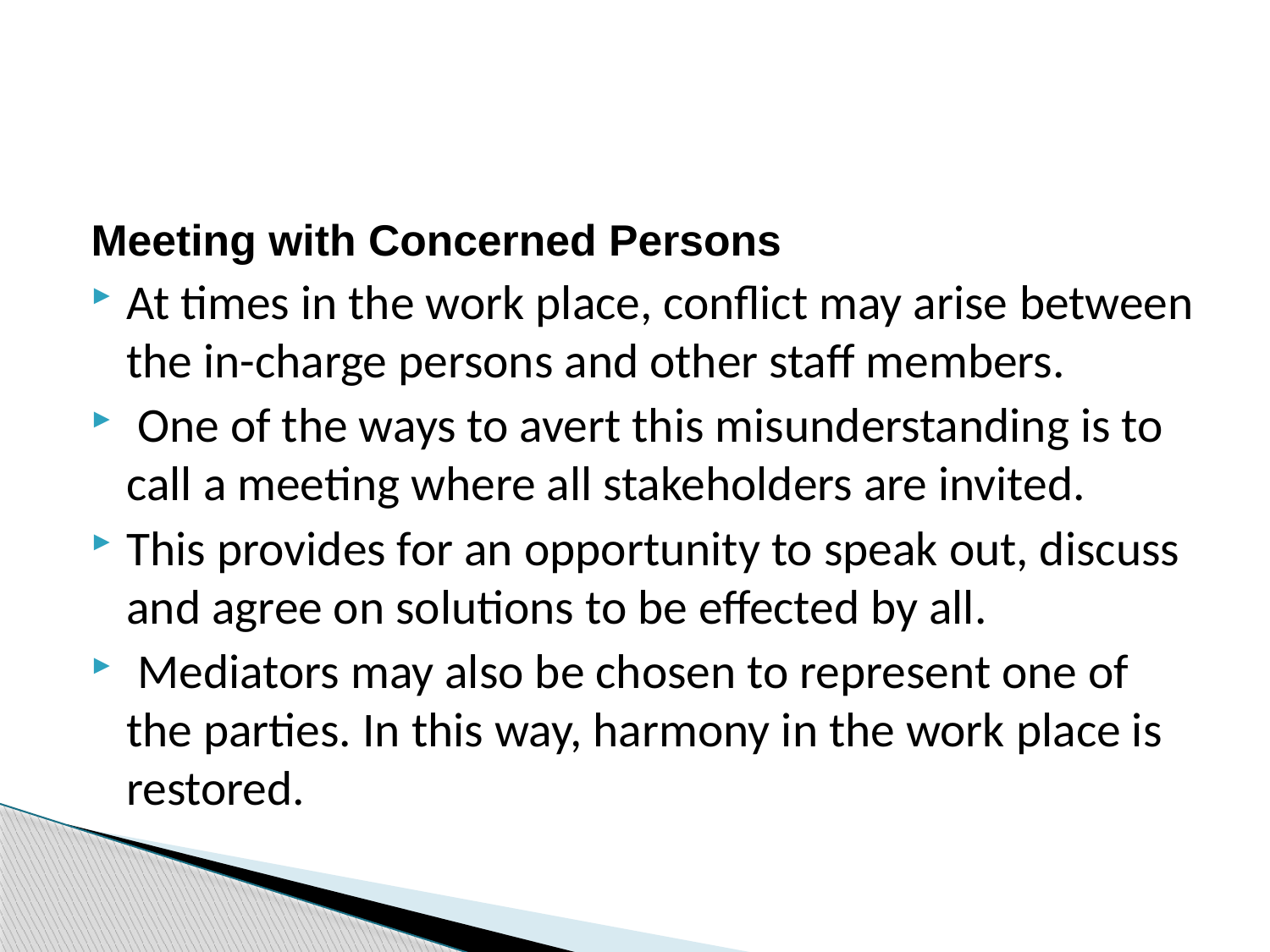

#
Meeting with Concerned Persons
At times in the work place, conflict may arise between the in-charge persons and other staff members.
 One of the ways to avert this misunderstanding is to call a meeting where all stakeholders are invited.
This provides for an opportunity to speak out, discuss and agree on solutions to be effected by all.
 Mediators may also be chosen to represent one of the parties. In this way, harmony in the work place is restored.